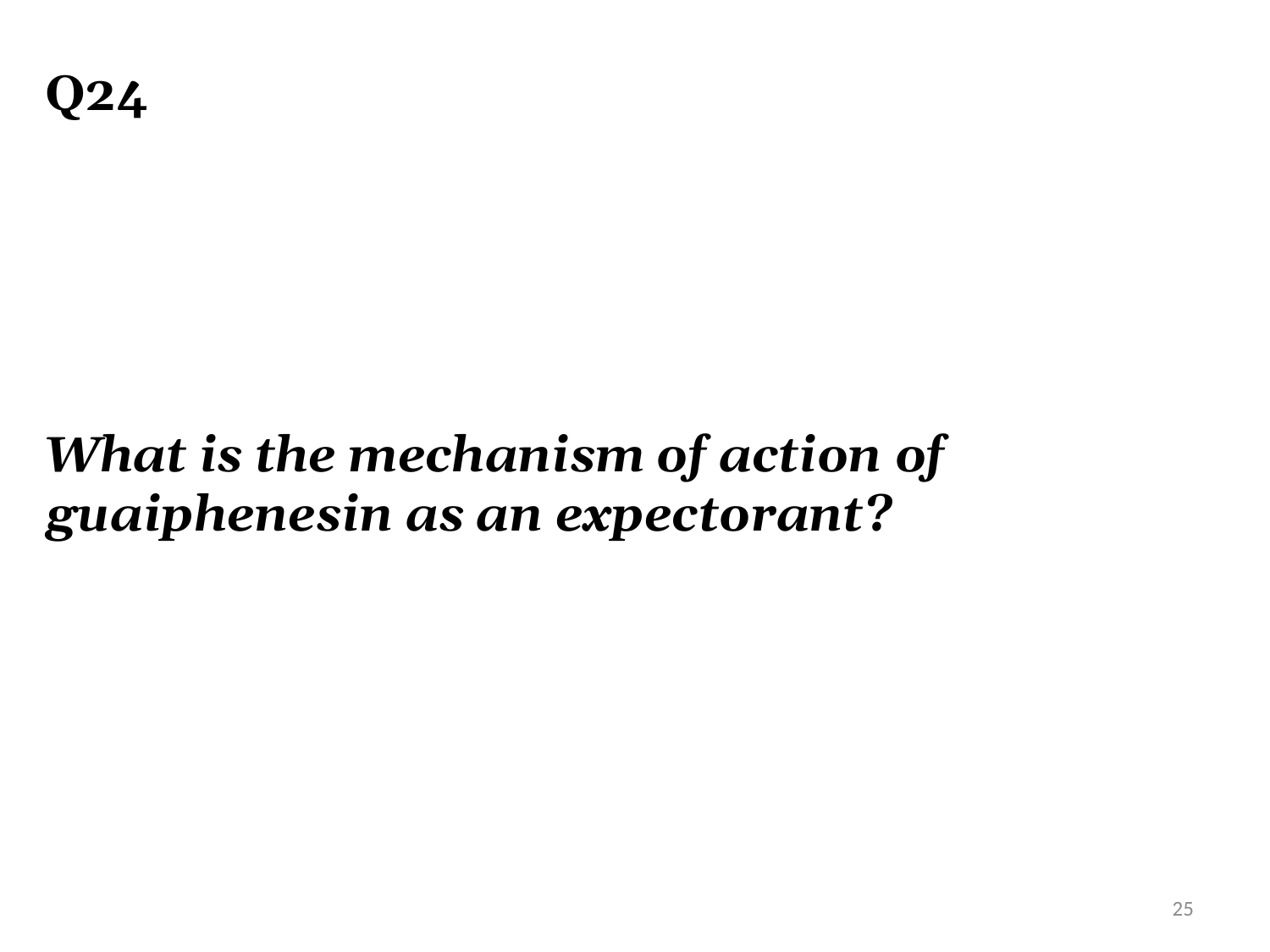

# Q24

What is the mechanism of action of guaiphenesin as an expectorant?
25